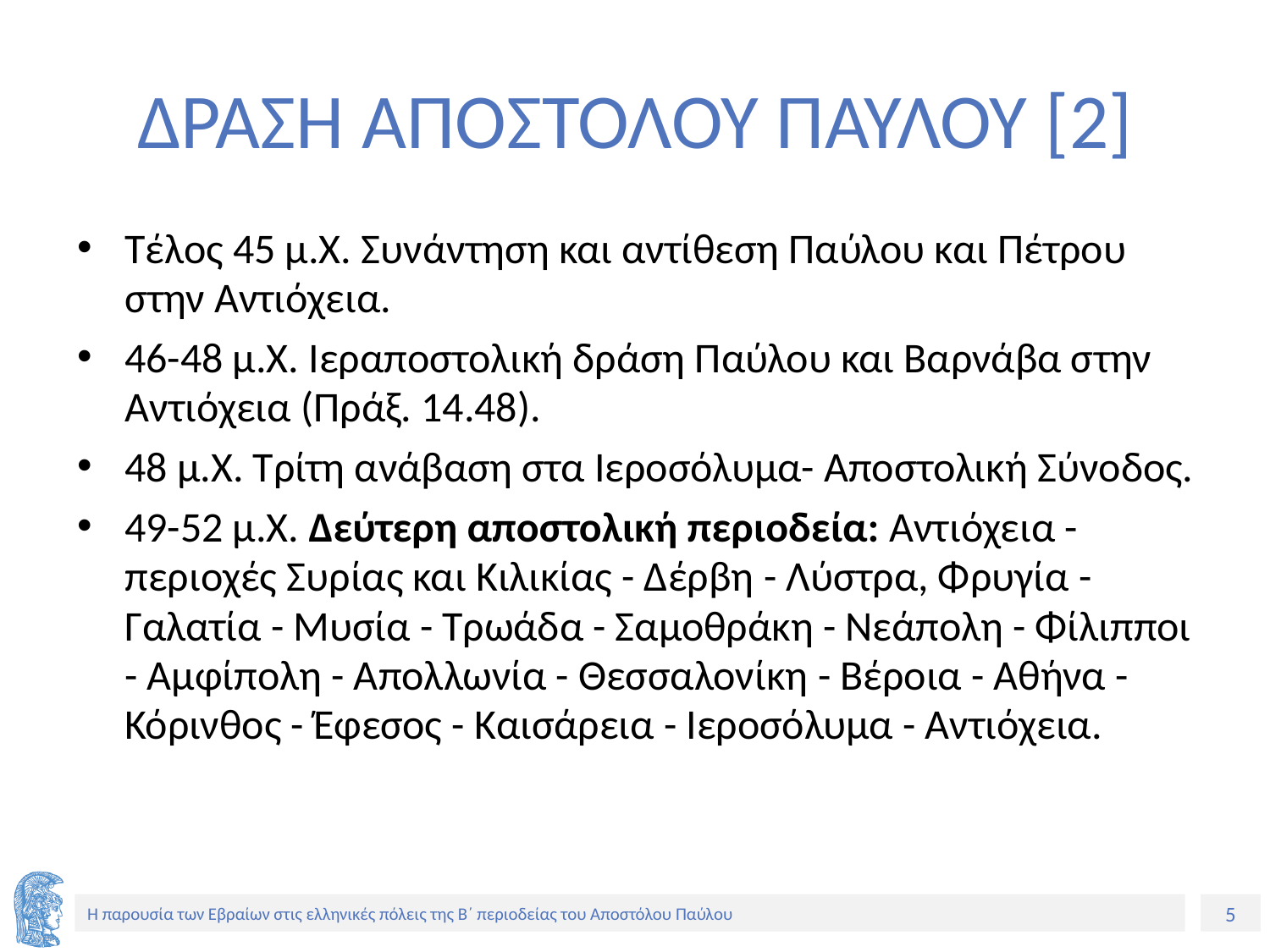

# ΔΡΑΣΗ ΑΠΟΣΤΟΛΟΥ ΠΑΥΛΟΥ [2]
Τέλος 45 μ.Χ. Συνάντηση και αντίθεση Παύλου και Πέτρου στην Αντιόχεια.
46-48 μ.Χ. Ιεραποστολική δράση Παύλου και Βαρνάβα στην Αντιόχεια (Πράξ. 14.48).
48 μ.Χ. Τρίτη ανάβαση στα Ιεροσόλυμα- Αποστολική Σύνοδος.
49-52 μ.Χ. Δεύτερη αποστολική περιοδεία: Αντιόχεια - περιοχές Συρίας και Κιλικίας - Δέρβη - Λύστρα, Φρυγία - Γαλατία - Μυσία - Τρωάδα - Σαμοθράκη - Νεάπολη - Φίλιπποι - Αμφίπολη - Απολλωνία - Θεσσαλονίκη - Βέροια - Αθήνα - Κόρινθος - Έφεσος - Καισάρεια - Ιεροσόλυμα - Αντιόχεια.